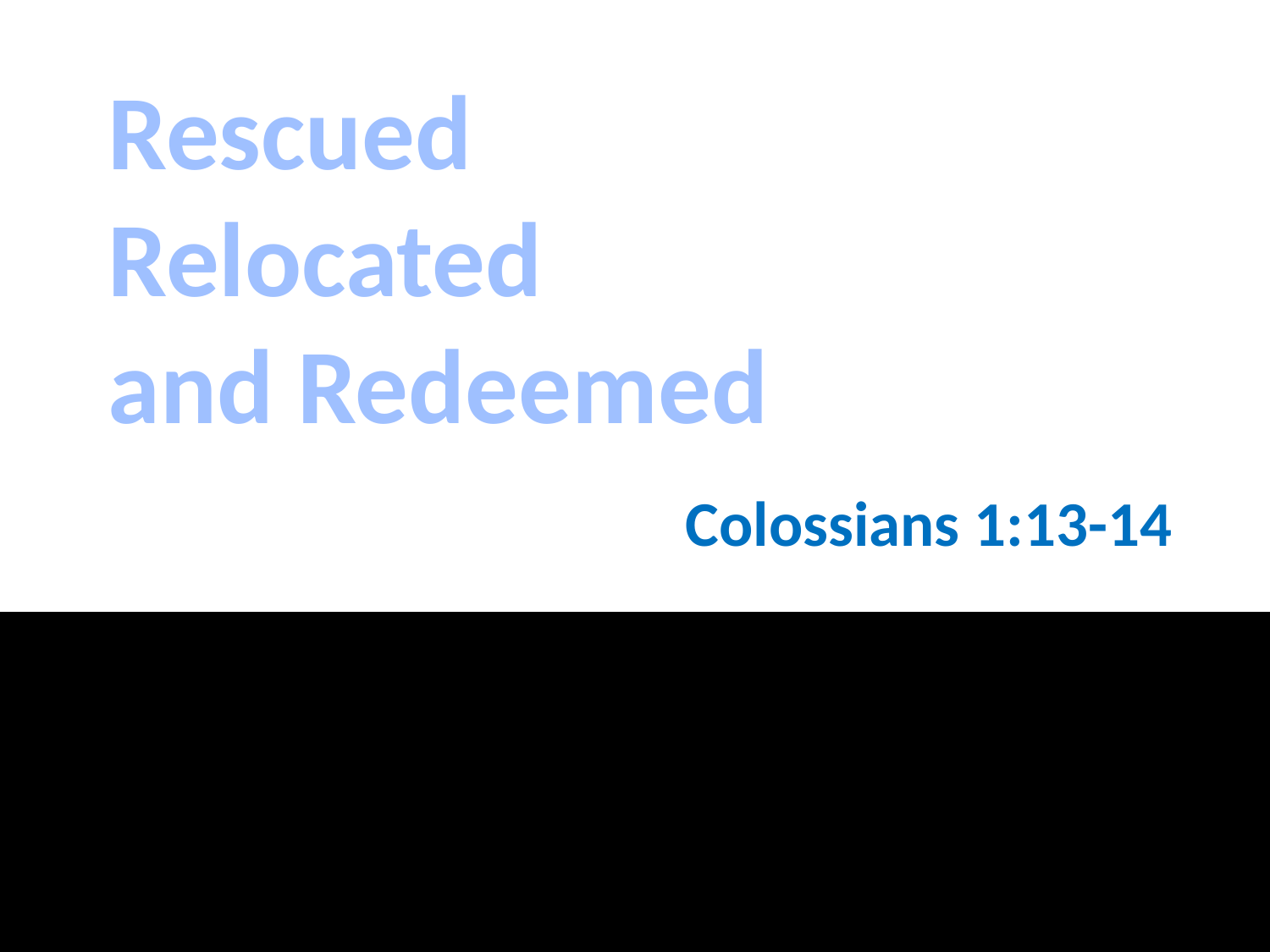

# Rescued Relocated and Redeemed
Colossians 1:13-14